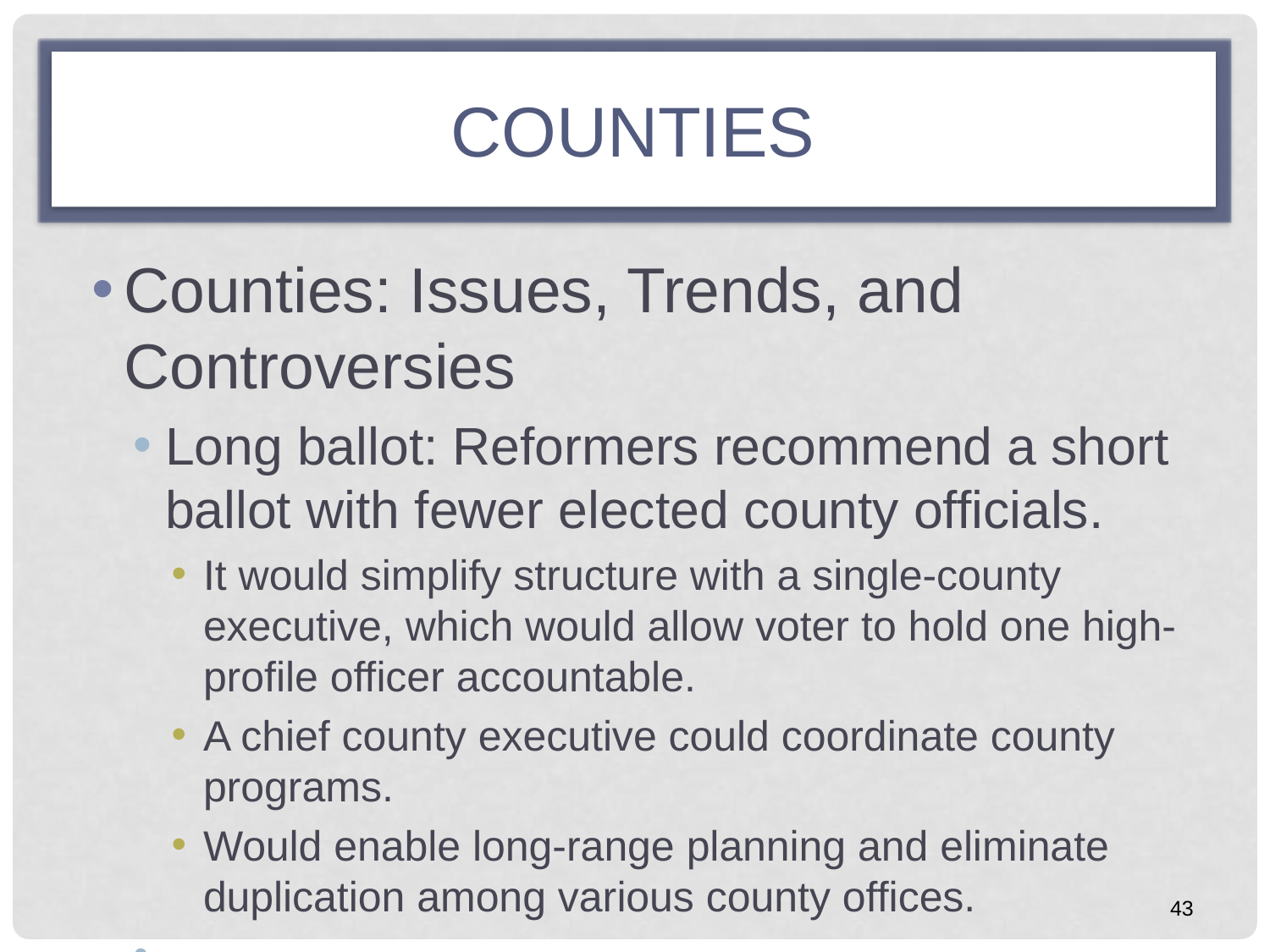

# counties
Counties: Issues, Trends, and Controversies
Long ballot: Reformers recommend a short ballot with fewer elected county officials.
It would simplify structure with a single-county executive, which would allow voter to hold one high-profile officer accountable.
A chief county executive could coordinate county programs.
Would enable long-range planning and eliminate duplication among various county offices.

43